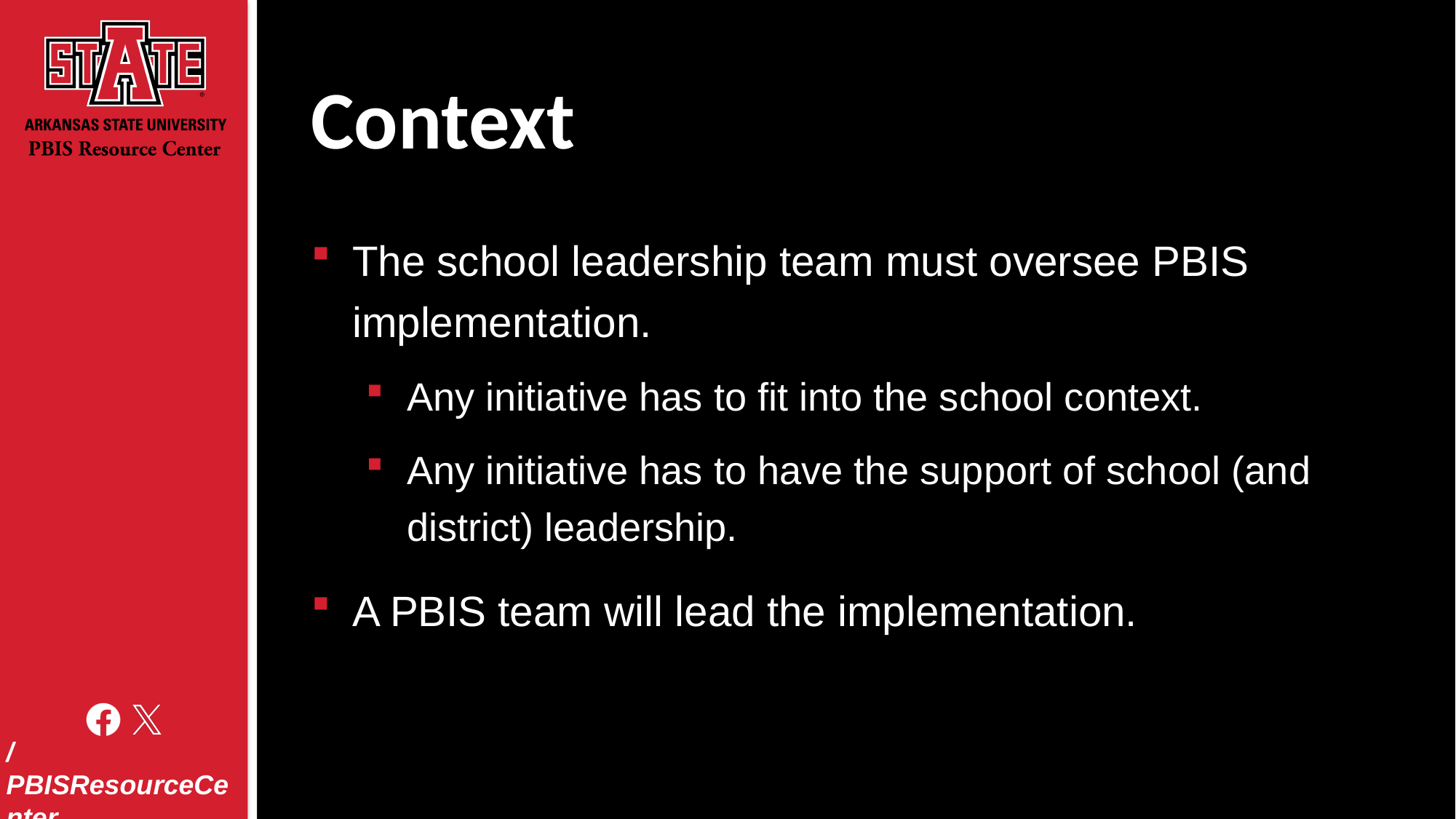

# Context
The school leadership team must oversee PBIS implementation.
Any initiative has to fit into the school context.
Any initiative has to have the support of school (and district) leadership.
A PBIS team will lead the implementation.